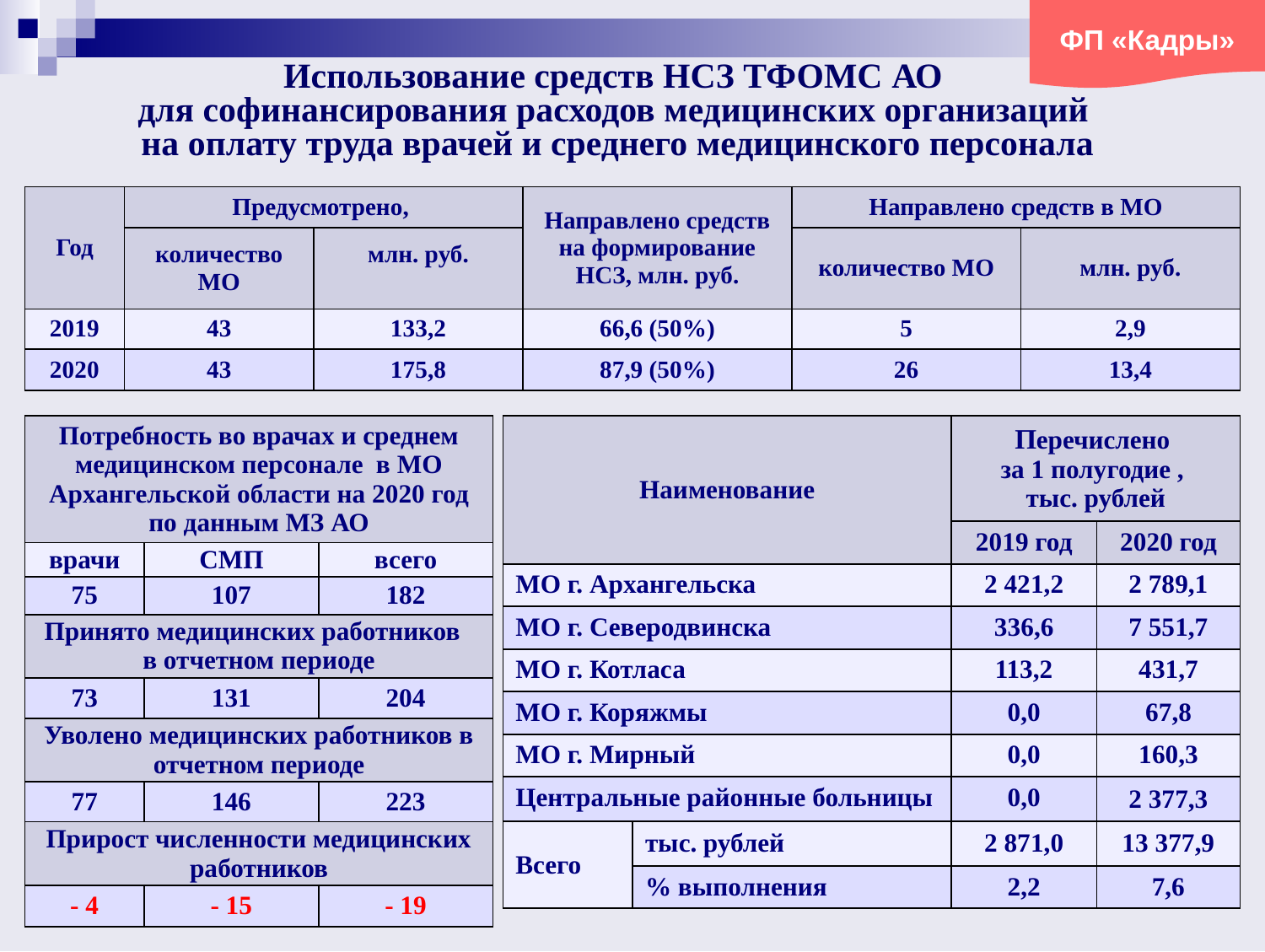

ФП «Кадры»
# Использование средств НСЗ ТФОМС АО для софинансирования расходов медицинских организаций на оплату труда врачей и среднего медицинского персонала
| Год | Предусмотрено, |  | Направлено средств на формирование НСЗ, млн. руб. | Направлено средств в МО |  |
| --- | --- | --- | --- | --- | --- |
|  | количество МО | млн. руб. |  | количество МО | млн. руб. |
| 2019 | 43 | 133,2 | 66,6 (50%) | 5 | 2,9 |
| 2020 | 43 | 175,8 | 87,9 (50%) | 26 | 13,4 |

| Потребность во врачах и среднем медицинском персонале в МО Архангельской области на 2020 год по данным МЗ АО |  |  |
| --- | --- | --- |
| врачи | СМП | всего |
| 75 | 107 | 182 |
| Принято медицинских работников в отчетном периоде |  |  |
| 73 | 131 | 204 |
| Уволено медицинских работников в отчетном периоде |  |  |
| 77 | 146 | 223 |
| Прирост численности медицинских работников |  |  |
| - 4 | - 15 | - 19 |
| Наименование |  | Перечислено за 1 полугодие , тыс. рублей |  |
| --- | --- | --- | --- |
|  |  | 2019 год | 2020 год |
| МО г. Архангельска |  | 2 421,2 | 2 789,1 |
| МО г. Северодвинска |  | 336,6 | 7 551,7 |
| МО г. Котласа |  | 113,2 | 431,7 |
| МО г. Коряжмы |  | 0,0 | 67,8 |
| МО г. Мирный |  | 0,0 | 160,3 |
| Центральные районные больницы |  | 0,0 | 2 377,3 |
| Всего | тыс. рублей | 2 871,0 | 13 377,9 |
|  | % выполнения | 2,2 | 7,6 |